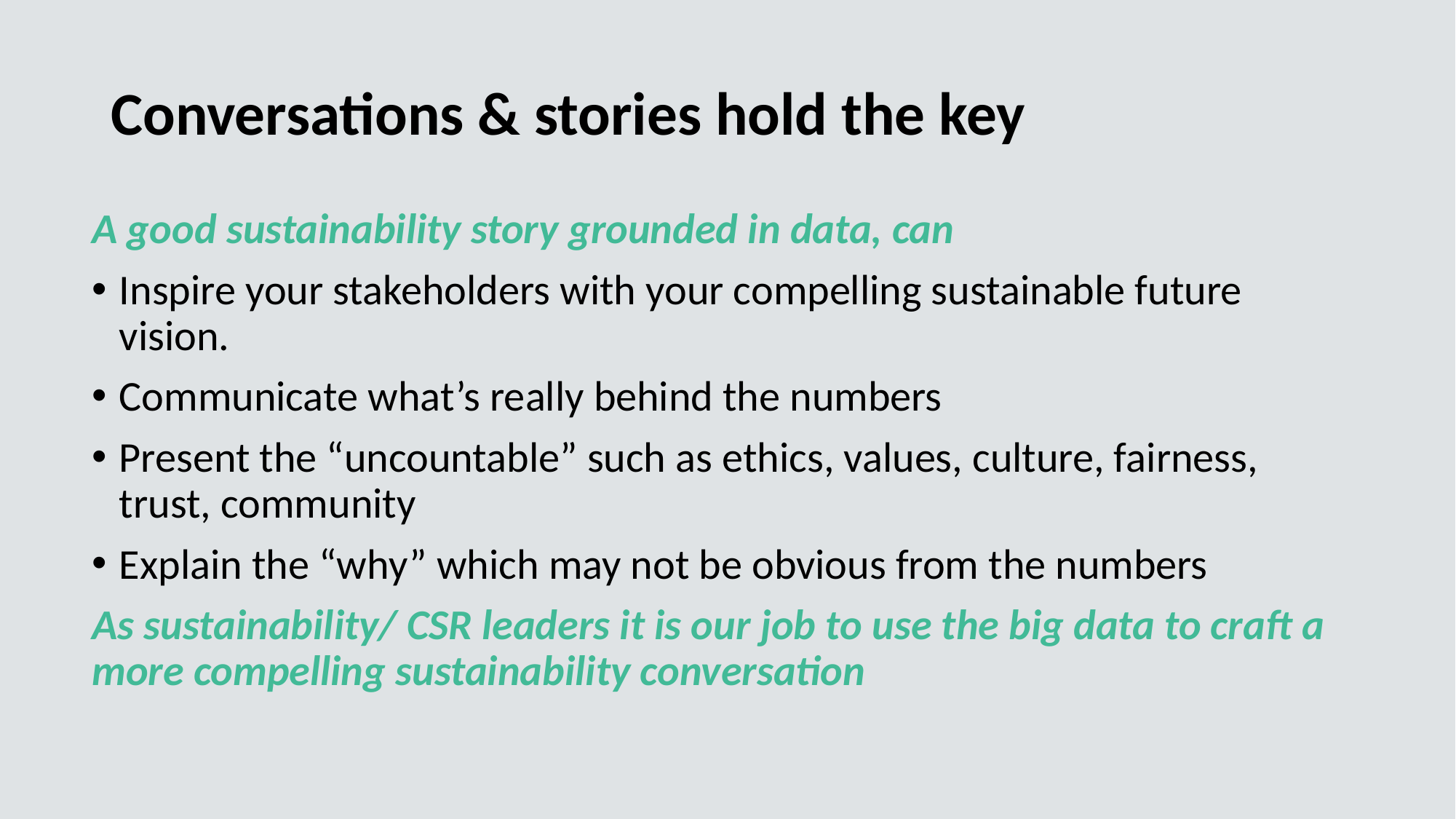

# Conversations & stories hold the key
A good sustainability story grounded in data, can
Inspire your stakeholders with your compelling sustainable future vision.
Communicate what’s really behind the numbers
Present the “uncountable” such as ethics, values, culture, fairness, trust, community
Explain the “why” which may not be obvious from the numbers
As sustainability/ CSR leaders it is our job to use the big data to craft a more compelling sustainability conversation